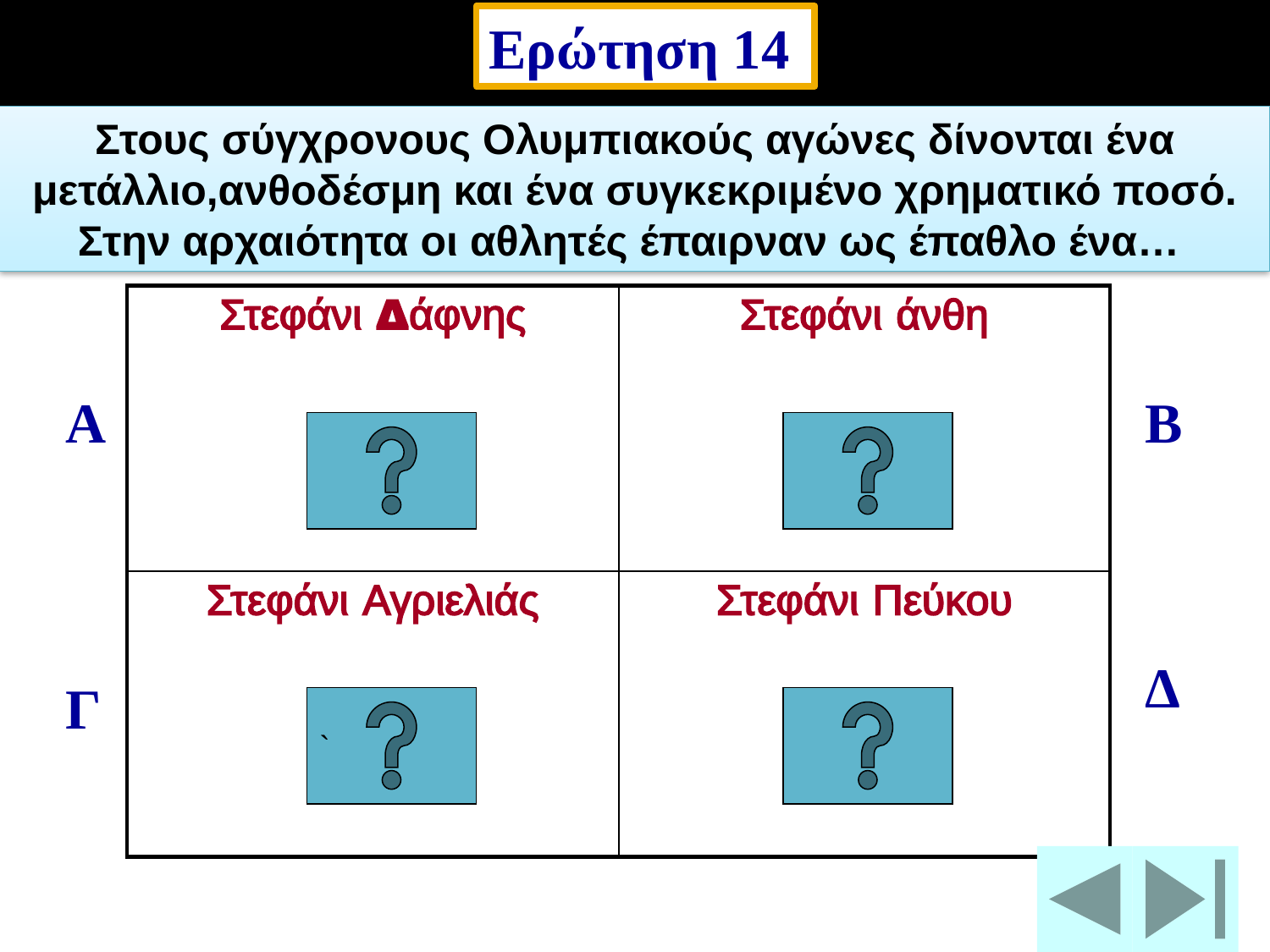

Ερώτηση 14
Στους σύγχρονους Ολυμπιακούς αγώνες δίνονται ένα μετάλλιο,ανθοδέσμη και ένα συγκεκριμένο χρηματικό ποσό. Στην αρχαιότητα οι αθλητές έπαιρναν ως έπαθλο ένα…
| Στεφάνι Δάφνης | Στεφάνι άνθη |
| --- | --- |
| Στεφάνι Αγριελιάς | Στεφάνι Πεύκου |
Α
Β

Δ
Γ
`